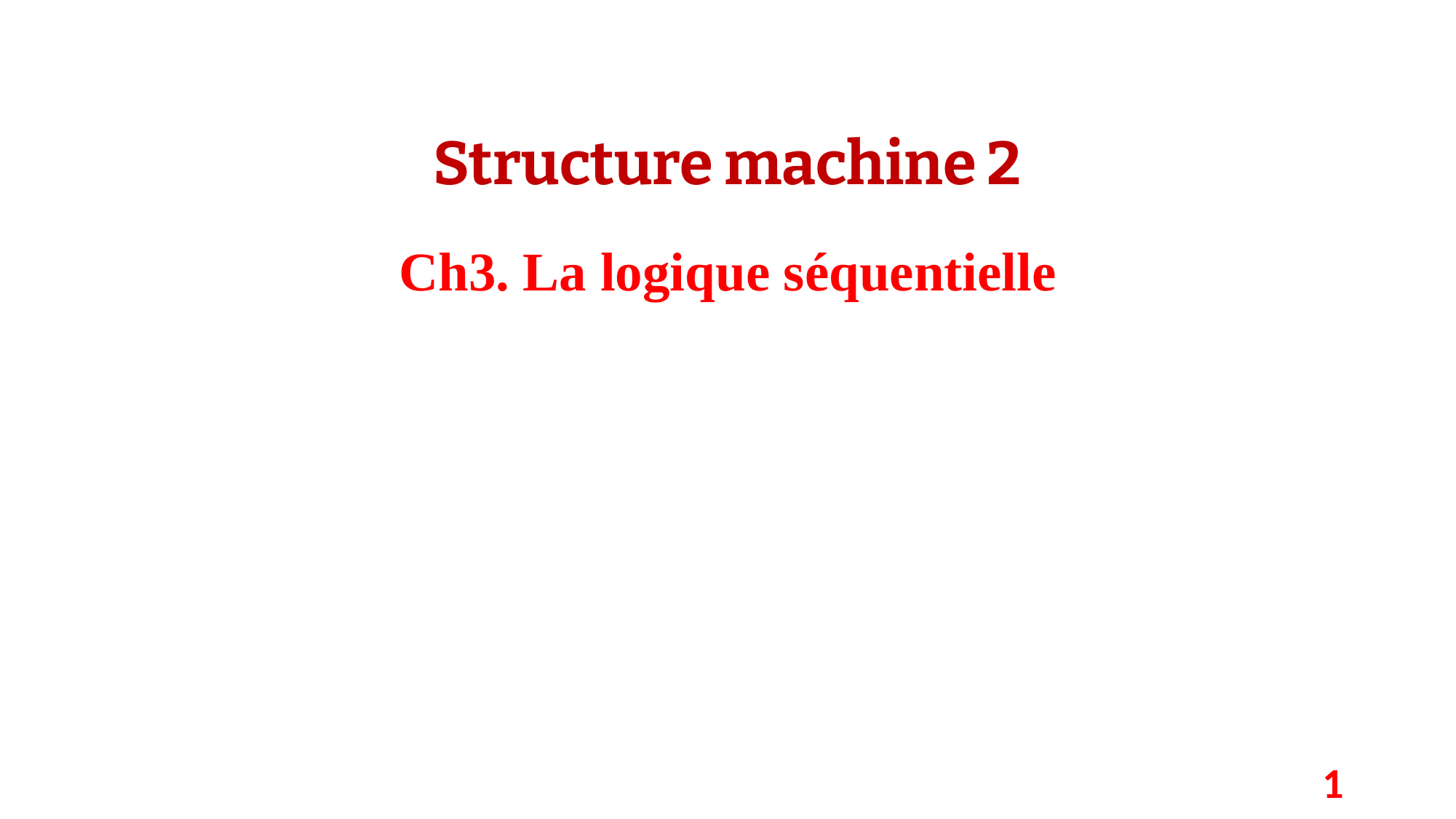

Structure machine 2

Ch3. La logique séquentielle

1